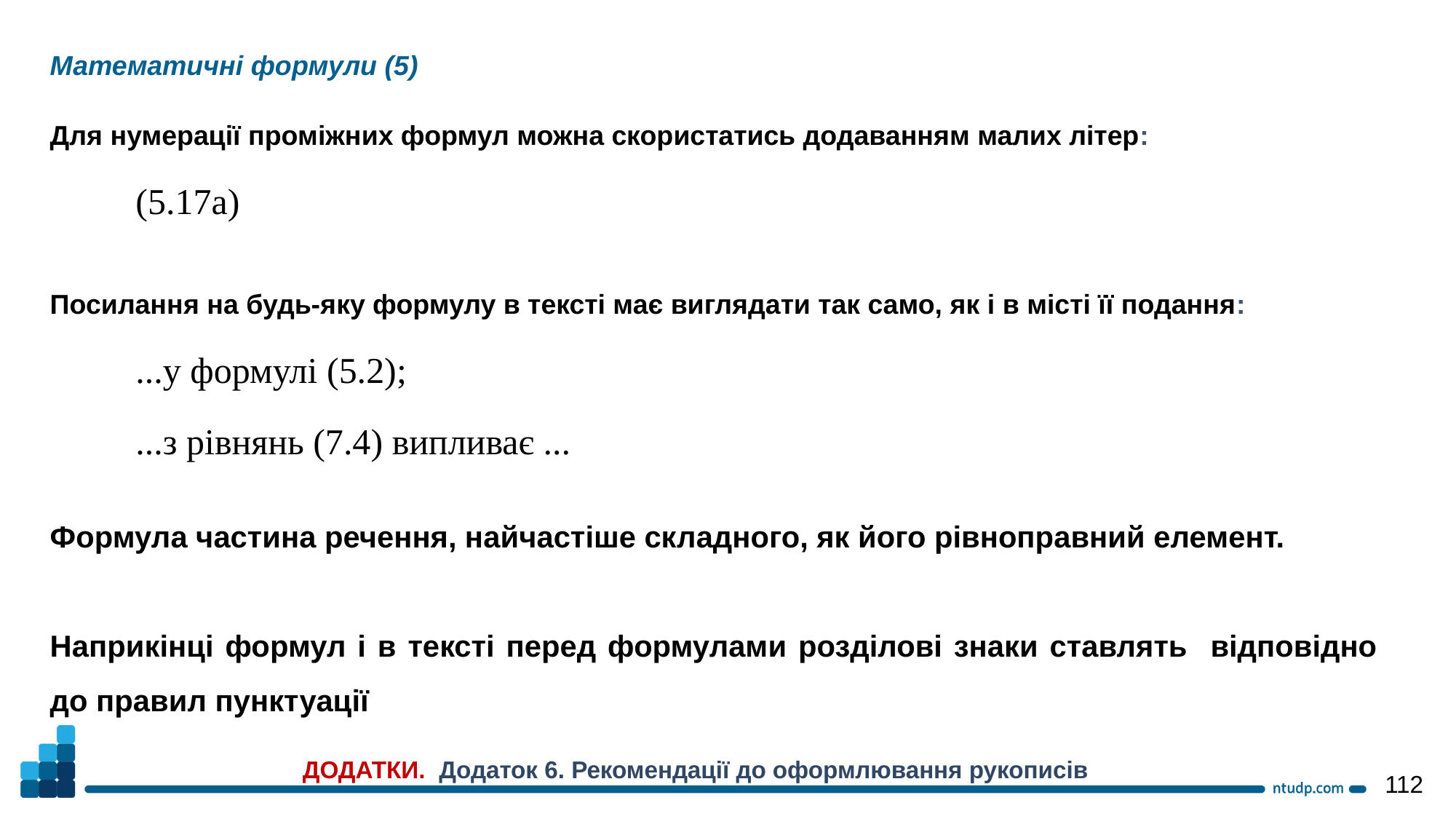

Математичні формули (5)
Для нумерації проміжних формул можна скористатись додаванням малих літер:
(5.17а)
Посилання на будь-яку формулу в тексті має виглядати так само, як і в місті її подання:
...у формулі (5.2);
...з рівнянь (7.4) випливає ...
Формула частина речення, найчастіше складного, як його рівноправний елемент.

Наприкінці формул і в тексті перед формулами розділові знаки ставлять  відповідно до правил пунктуації
ДОДАТКИ.  Додаток 6. Рекомендації до оформлювання рукописів